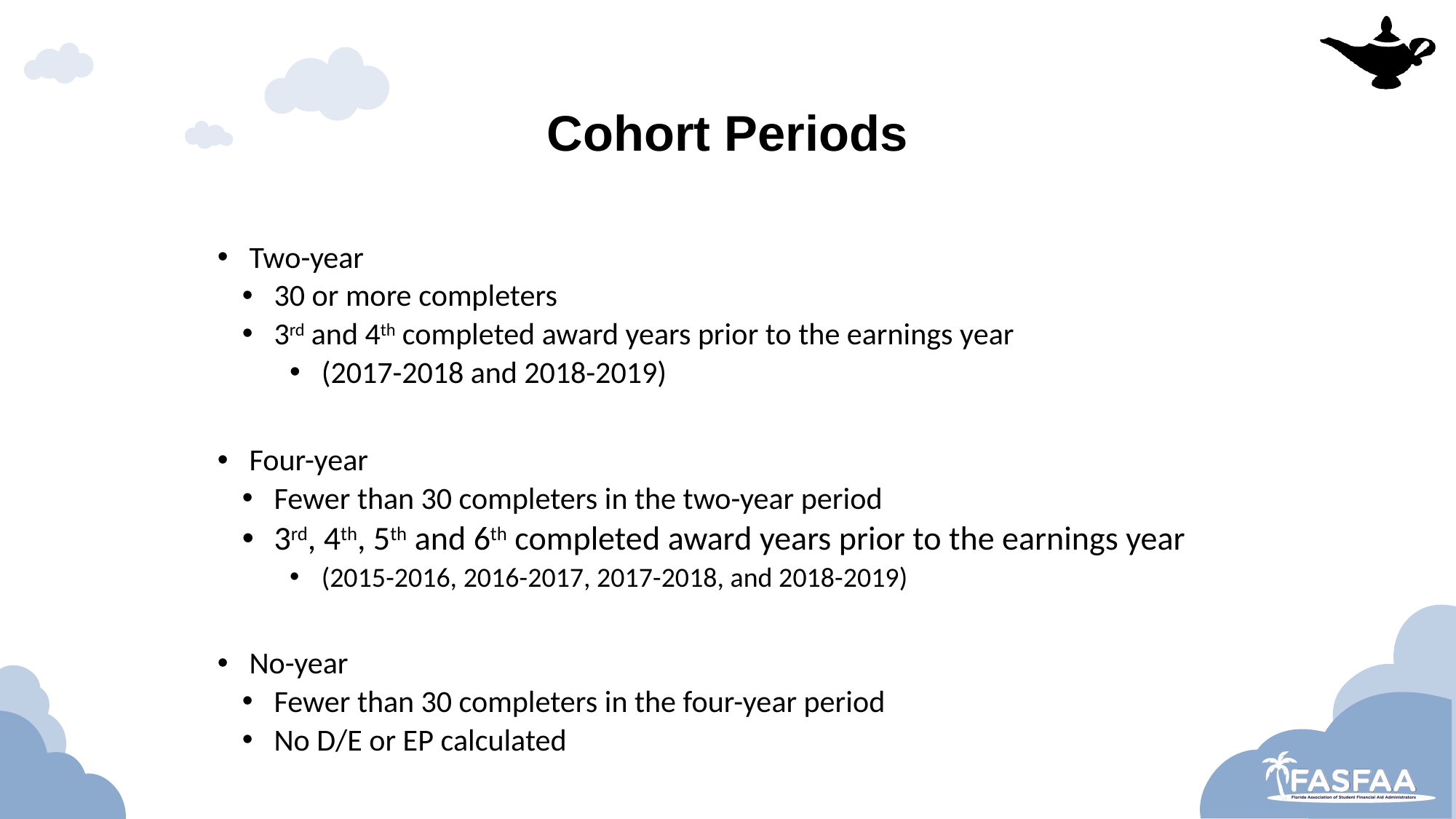

# Cohort Periods
Two-year
30 or more completers
3rd and 4th completed award years prior to the earnings year
(2017-2018 and 2018-2019)

Four-year
Fewer than 30 completers in the two-year period
3rd, 4th, 5th and 6th completed award years prior to the earnings year
(2015-2016, 2016-2017, 2017-2018, and 2018-2019)

No-year
Fewer than 30 completers in the four-year period
No D/E or EP calculated